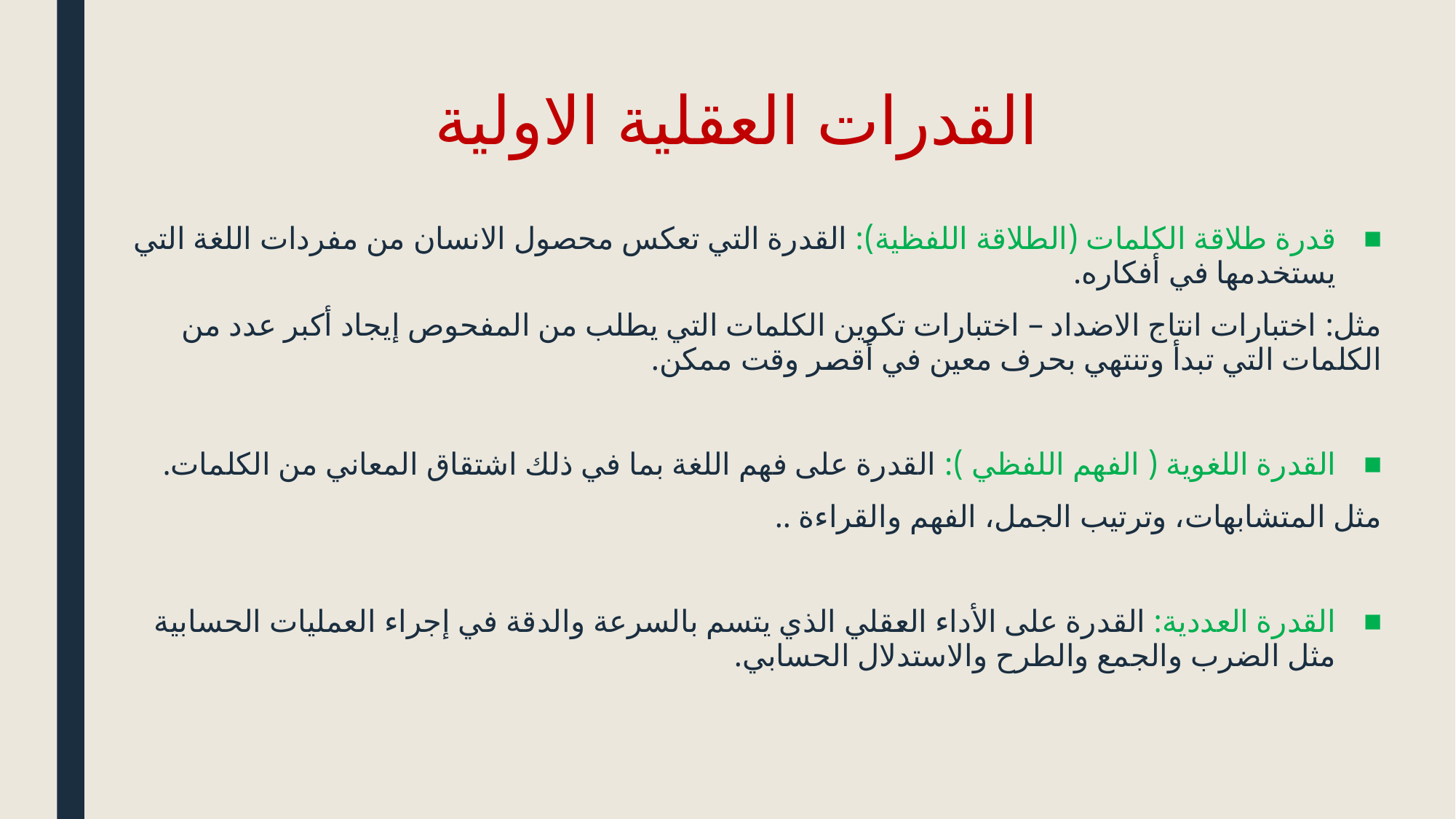

# القدرات العقلية الاولية
قدرة طلاقة الكلمات (الطلاقة اللفظية): القدرة التي تعكس محصول الانسان من مفردات اللغة التي يستخدمها في أفكاره.
مثل: اختبارات انتاج الاضداد – اختبارات تكوين الكلمات التي يطلب من المفحوص إيجاد أكبر عدد من الكلمات التي تبدأ وتنتهي بحرف معين في أقصر وقت ممكن.

القدرة اللغوية ( الفهم اللفظي ): القدرة على فهم اللغة بما في ذلك اشتقاق المعاني من الكلمات.
مثل المتشابهات، وترتيب الجمل، الفهم والقراءة ..

القدرة العددية: القدرة على الأداء العقلي الذي يتسم بالسرعة والدقة في إجراء العمليات الحسابية مثل الضرب والجمع والطرح والاستدلال الحسابي.